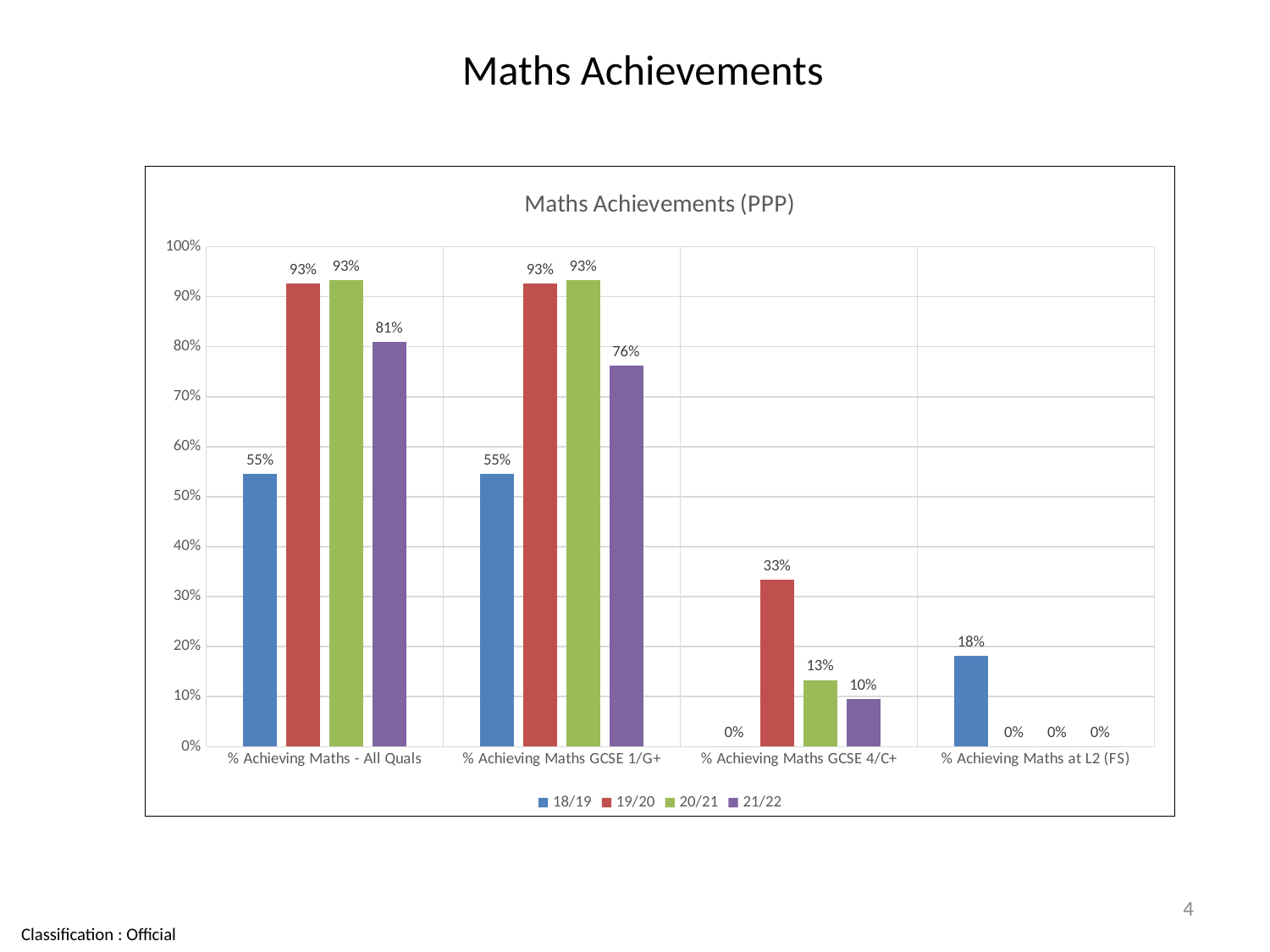

# Maths Achievements

### Chart: Maths Achievements (PPP)

| Category | 18/19 | 19/20 | 20/21 | 21/22 |
|---|---|---|---|---|
| % Achieving Maths - All Quals | 0.5454545454545454 | 0.9259259259259259 | 0.9333333333333333 | 0.8095238095238095 |
| % Achieving Maths GCSE 1/G+ | 0.5454545454545454 | 0.9259259259259259 | 0.9333333333333333 | 0.7619047619047619 |
| % Achieving Maths GCSE 4/C+ | 0.0 | 0.3333333333333333 | 0.13333333333333333 | 0.09523809523809523 |
| % Achieving Maths at L2 (FS) | 0.18181818181818182 | 0.0 | 0.0 | 0.0 |
4